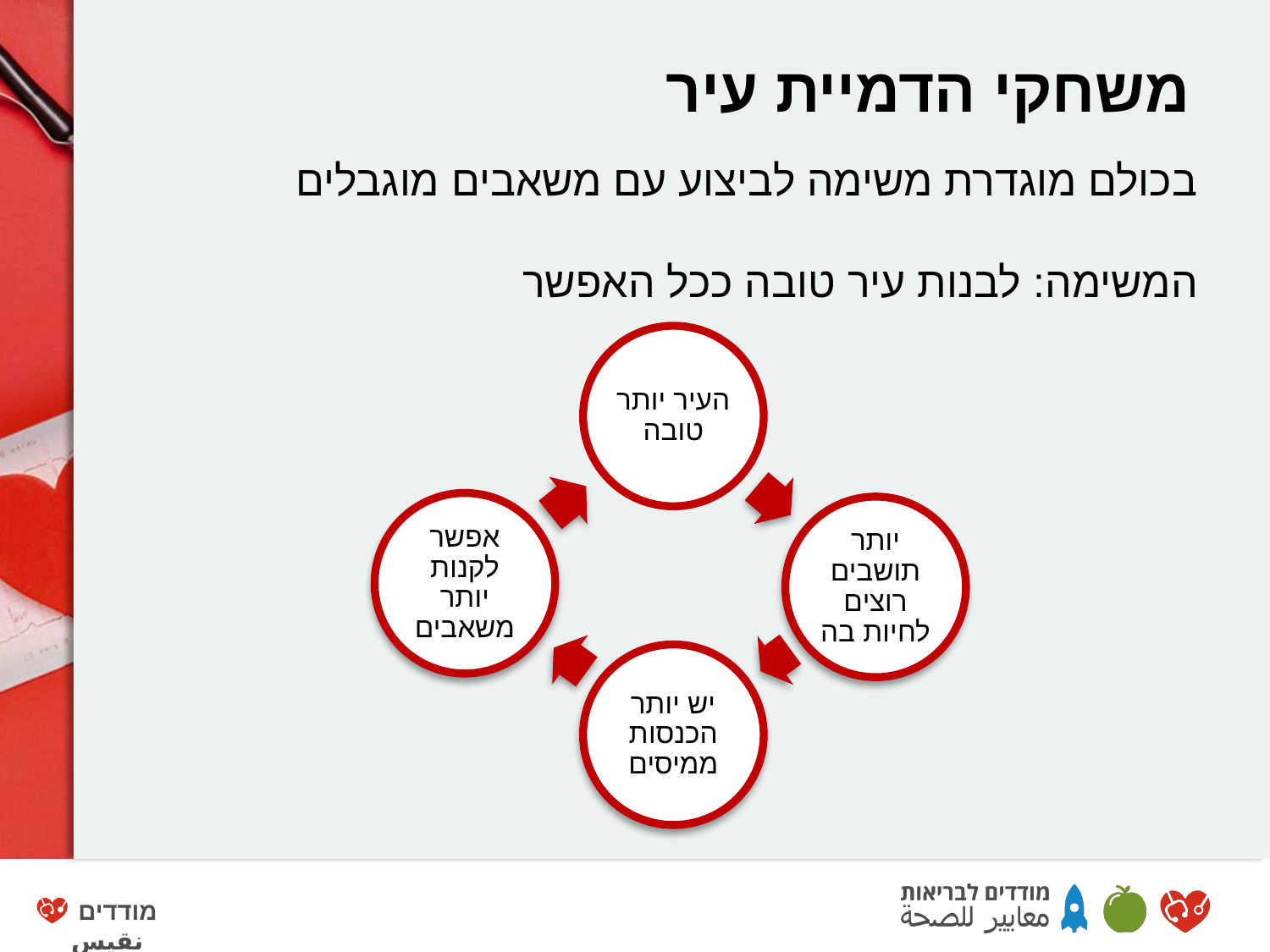

# משחקי הדמיית עיר
בכולם מוגדרת משימה לביצוע עם משאבים מוגבלים

המשימה: לבנות עיר טובה ככל האפשר

העיר יותר טובה

יותר תושבים רוצים לחיות בה

יש יותר הכנסות ממיסים

אפשר לקנות יותר משאבים